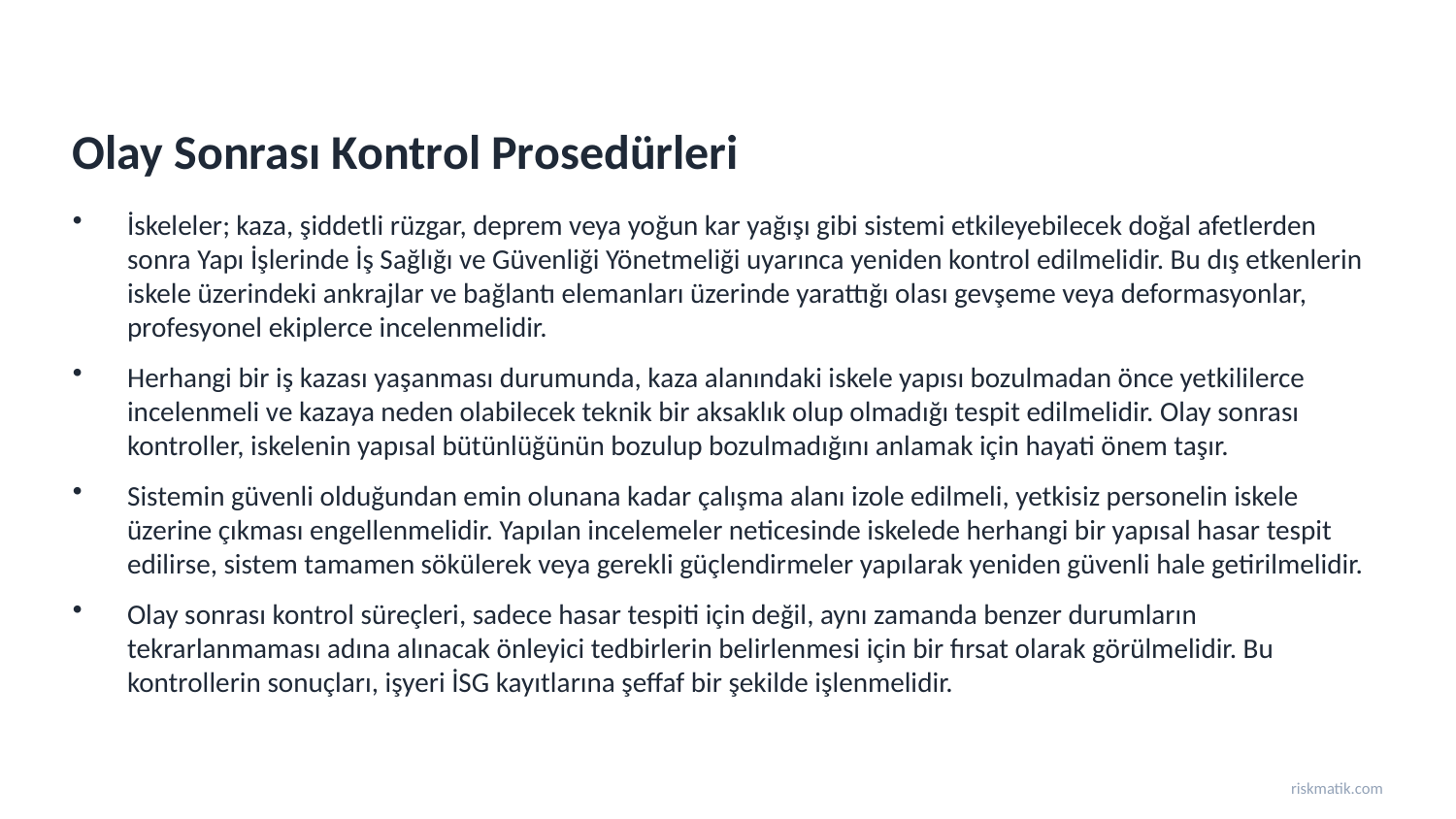

Olay Sonrası Kontrol Prosedürleri
İskeleler; kaza, şiddetli rüzgar, deprem veya yoğun kar yağışı gibi sistemi etkileyebilecek doğal afetlerden sonra Yapı İşlerinde İş Sağlığı ve Güvenliği Yönetmeliği uyarınca yeniden kontrol edilmelidir. Bu dış etkenlerin iskele üzerindeki ankrajlar ve bağlantı elemanları üzerinde yarattığı olası gevşeme veya deformasyonlar, profesyonel ekiplerce incelenmelidir.
Herhangi bir iş kazası yaşanması durumunda, kaza alanındaki iskele yapısı bozulmadan önce yetkililerce incelenmeli ve kazaya neden olabilecek teknik bir aksaklık olup olmadığı tespit edilmelidir. Olay sonrası kontroller, iskelenin yapısal bütünlüğünün bozulup bozulmadığını anlamak için hayati önem taşır.
Sistemin güvenli olduğundan emin olunana kadar çalışma alanı izole edilmeli, yetkisiz personelin iskele üzerine çıkması engellenmelidir. Yapılan incelemeler neticesinde iskelede herhangi bir yapısal hasar tespit edilirse, sistem tamamen sökülerek veya gerekli güçlendirmeler yapılarak yeniden güvenli hale getirilmelidir.
Olay sonrası kontrol süreçleri, sadece hasar tespiti için değil, aynı zamanda benzer durumların tekrarlanmaması adına alınacak önleyici tedbirlerin belirlenmesi için bir fırsat olarak görülmelidir. Bu kontrollerin sonuçları, işyeri İSG kayıtlarına şeffaf bir şekilde işlenmelidir.
riskmatik.com